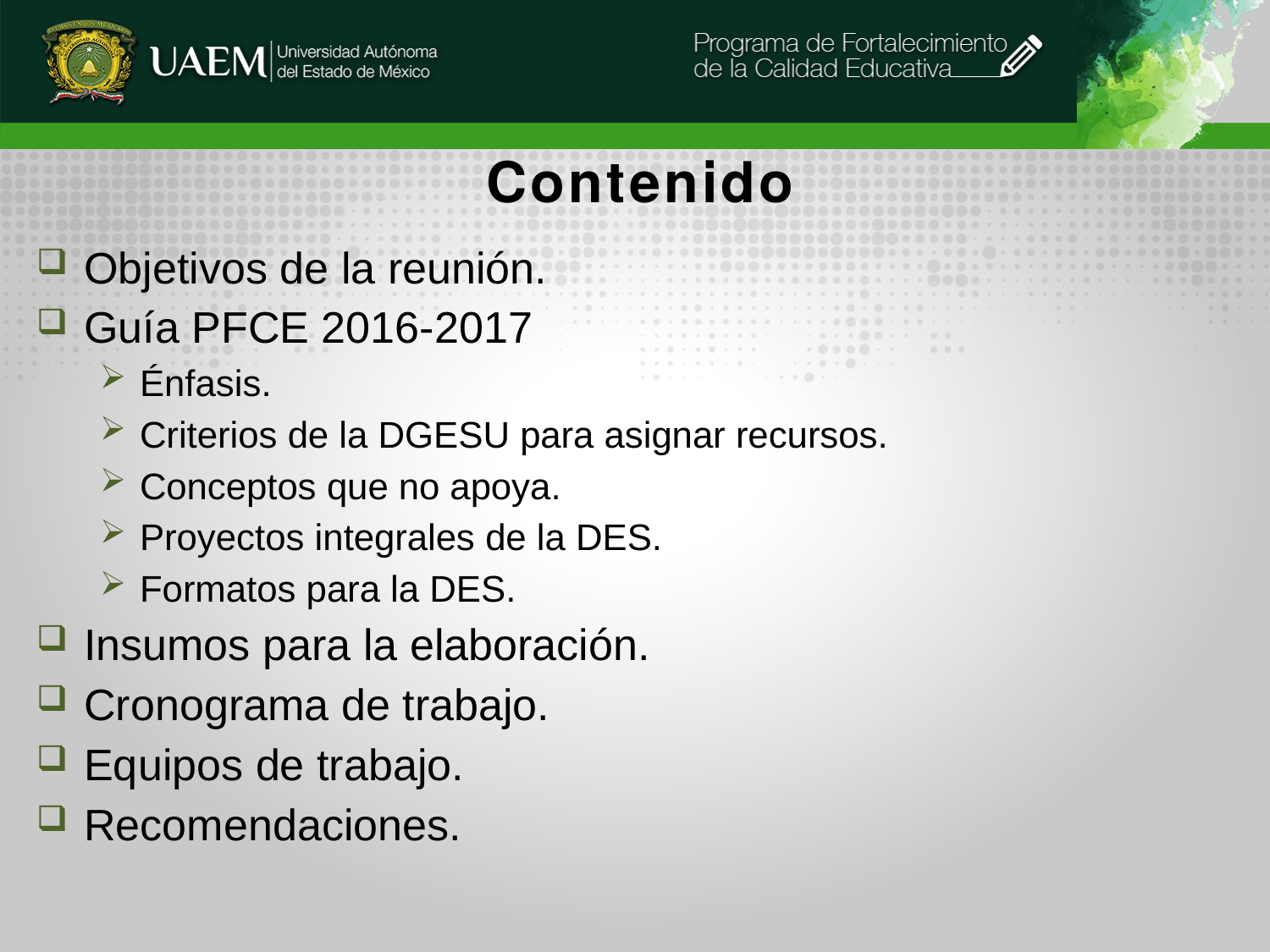

# Contenido
Objetivos de la reunión.
Guía PFCE 2016-2017
Énfasis.
Criterios de la DGESU para asignar recursos.
Conceptos que no apoya.
Proyectos integrales de la DES.
Formatos para la DES.
Insumos para la elaboración.
Cronograma de trabajo.
Equipos de trabajo.
Recomendaciones.